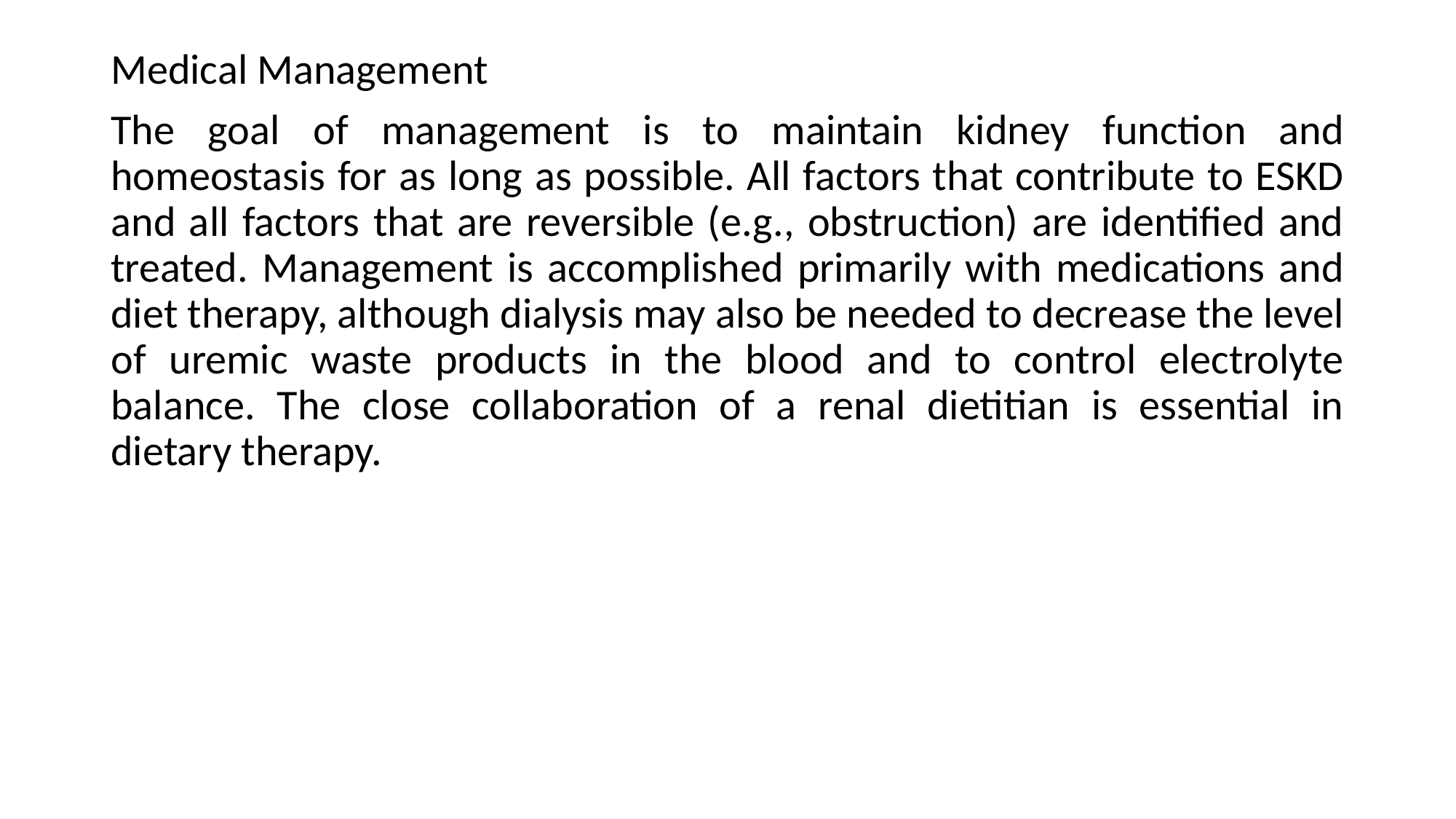

Medical Management
The goal of management is to maintain kidney function and homeostasis for as long as possible. All factors that contribute to ESKD and all factors that are reversible (e.g., obstruction) are identified and treated. Management is accomplished primarily with medications and diet therapy, although dialysis may also be needed to decrease the level of uremic waste products in the blood and to control electrolyte balance. The close collaboration of a renal dietitian is essential in dietary therapy.